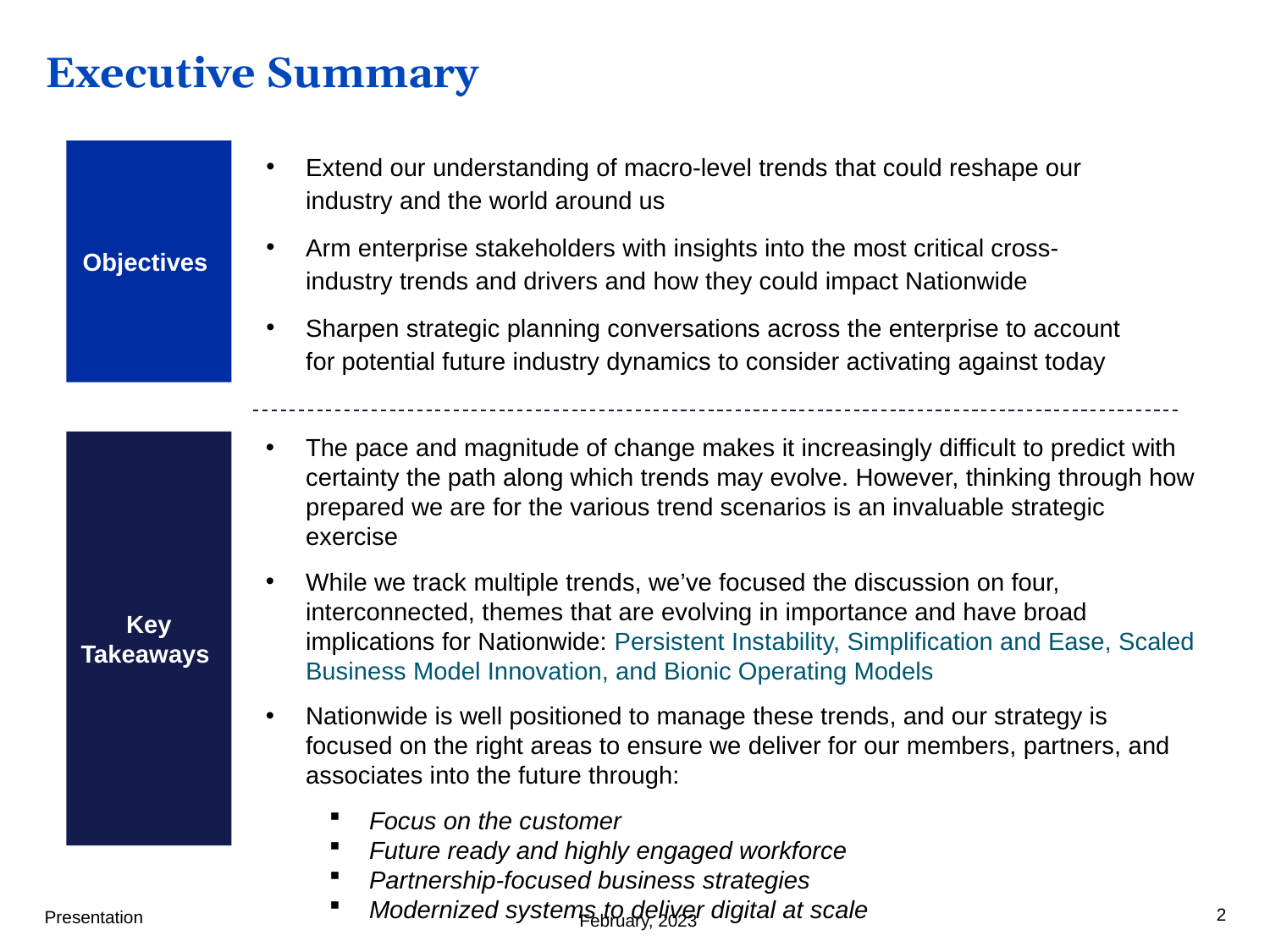

# Executive Summary
Objectives
Extend our understanding of macro-level trends that could reshape our industry and the world around us

Arm enterprise stakeholders with insights into the most critical cross-industry trends and drivers and how they could impact Nationwide

Sharpen strategic planning conversations across the enterprise to account for potential future industry dynamics to consider activating against today
The pace and magnitude of change makes it increasingly difficult to predict with certainty the path along which trends may evolve. However, thinking through how prepared we are for the various trend scenarios is an invaluable strategic exercise
While we track multiple trends, we’ve focused the discussion on four, interconnected, themes that are evolving in importance and have broad implications for Nationwide: Persistent Instability, Simplification and Ease, Scaled Business Model Innovation, and Bionic Operating Models
Nationwide is well positioned to manage these trends, and our strategy is focused on the right areas to ensure we deliver for our members, partners, and associates into the future through:
Focus on the customer
Future ready and highly engaged workforce
Partnership-focused business strategies
Modernized systems to deliver digital at scale
Key Takeaways
Presentation
February, 2023
2